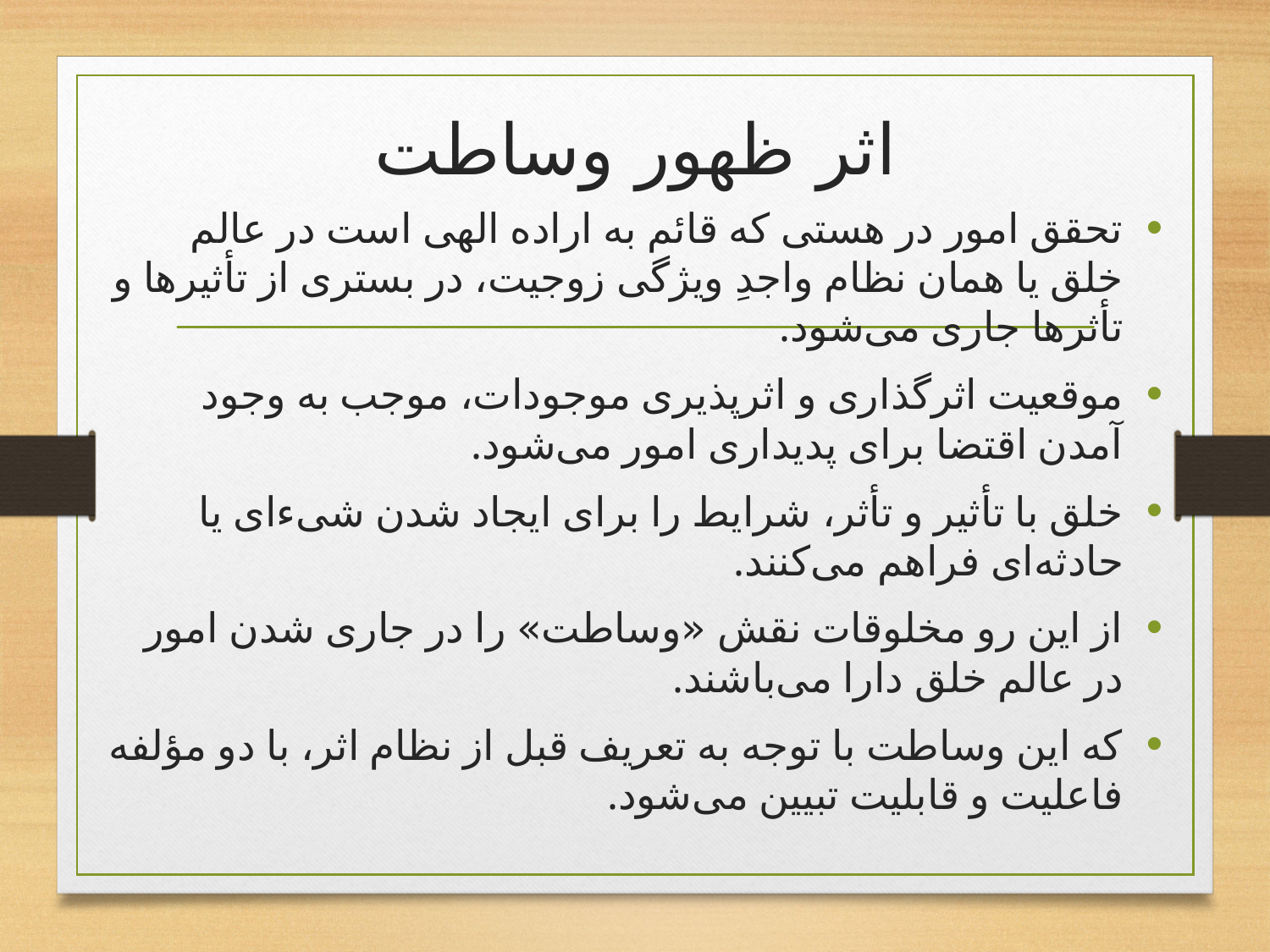

# اثر ظهور وساطت
تحقق امور در هستی که قائم به اراده الهی است در عالم خلق یا همان نظام واجدِ ویژگی زوجیت، در بستری از تأثیرها و تأثرها جاری می‌شود.
موقعیت اثرگذاری و اثرپذیری موجودات، موجب به وجود آمدن اقتضا برای پدیداری امور می‌شود.
خلق با تأثیر و تأثر، شرایط را برای ایجاد شدن شیءای یا حادثه‌ای فراهم می‌کنند.
از این رو مخلوقات نقش «وساطت» را در جاری شدن امور در عالم خلق دارا می‌باشند.
که این وساطت با توجه به تعریف قبل از نظام اثر، با دو مؤلفه فاعلیت و قابلیت تبیین می‌شود.